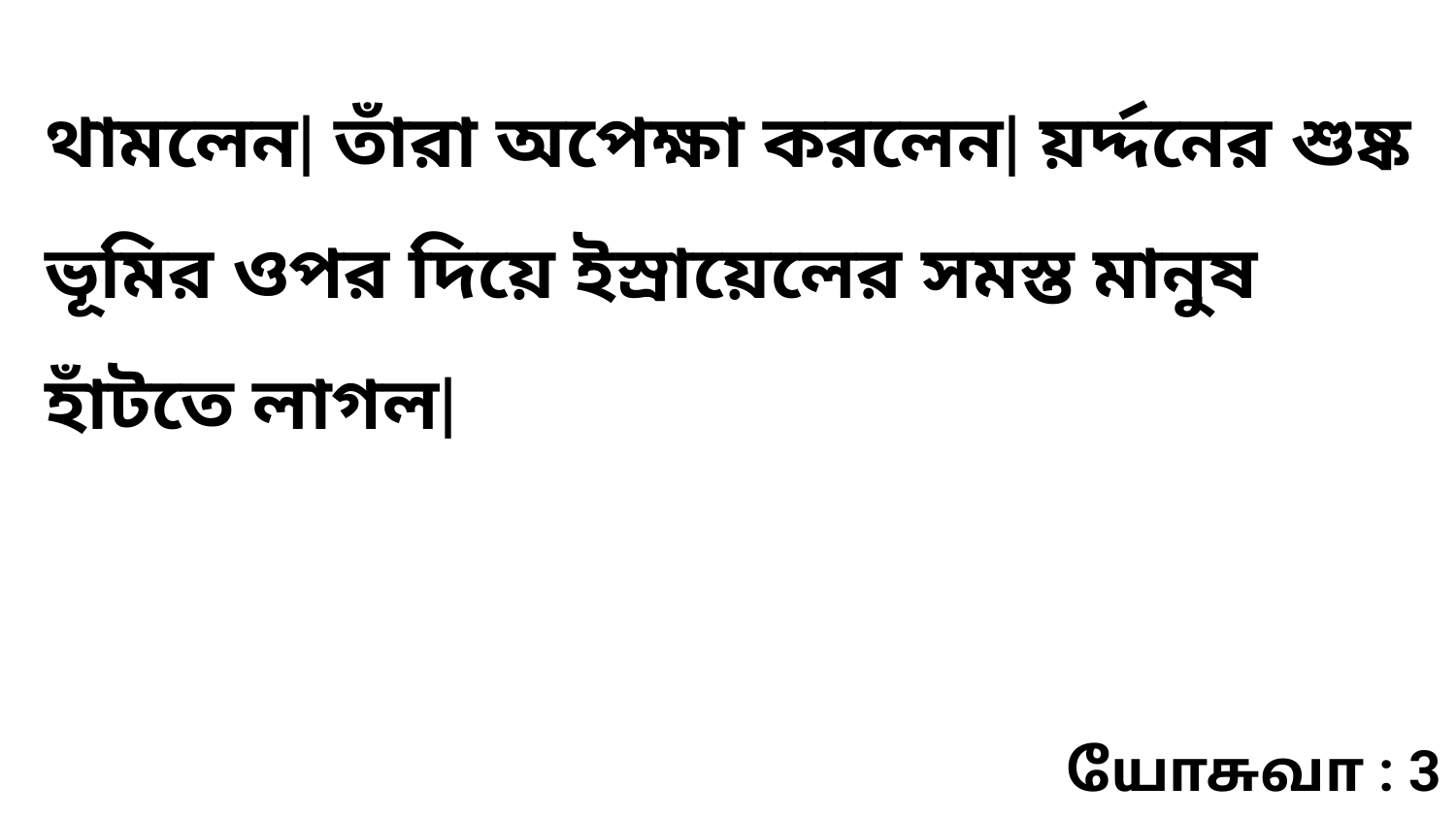

থামলেন| তাঁরা অপেক্ষা করলেন| য়র্দ্দনের শুষ্ক ভূমির ওপর দিয়ে ইস্রায়েলের সমস্ত মানুষ হাঁটতে লাগল|
யோசுவா : 3